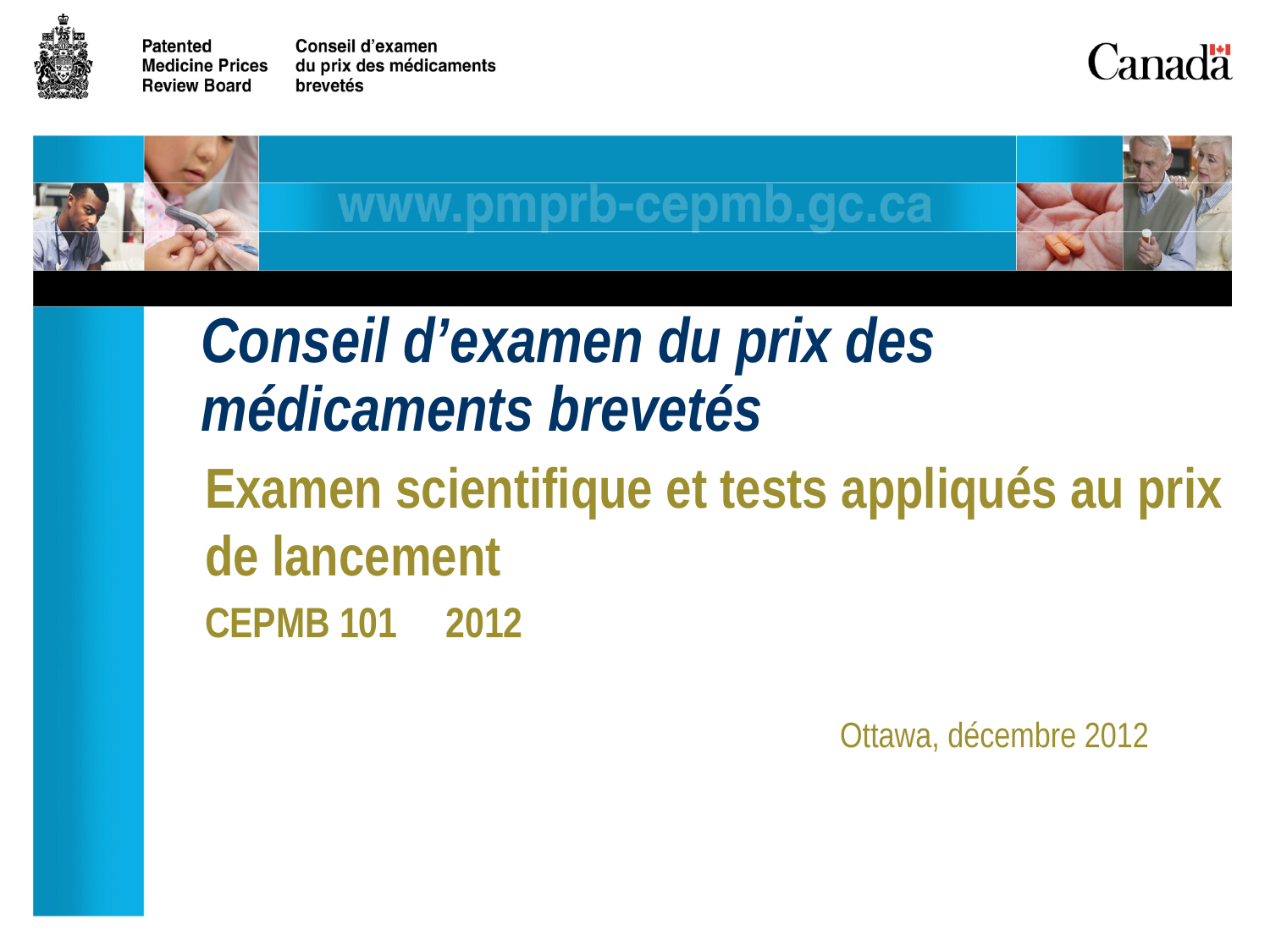

# Conseil d’examen du prix des médicaments brevetés

Examen scientifique et tests appliqués au prix de lancement
CEPMB 101     2012

					Ottawa, décembre 2012